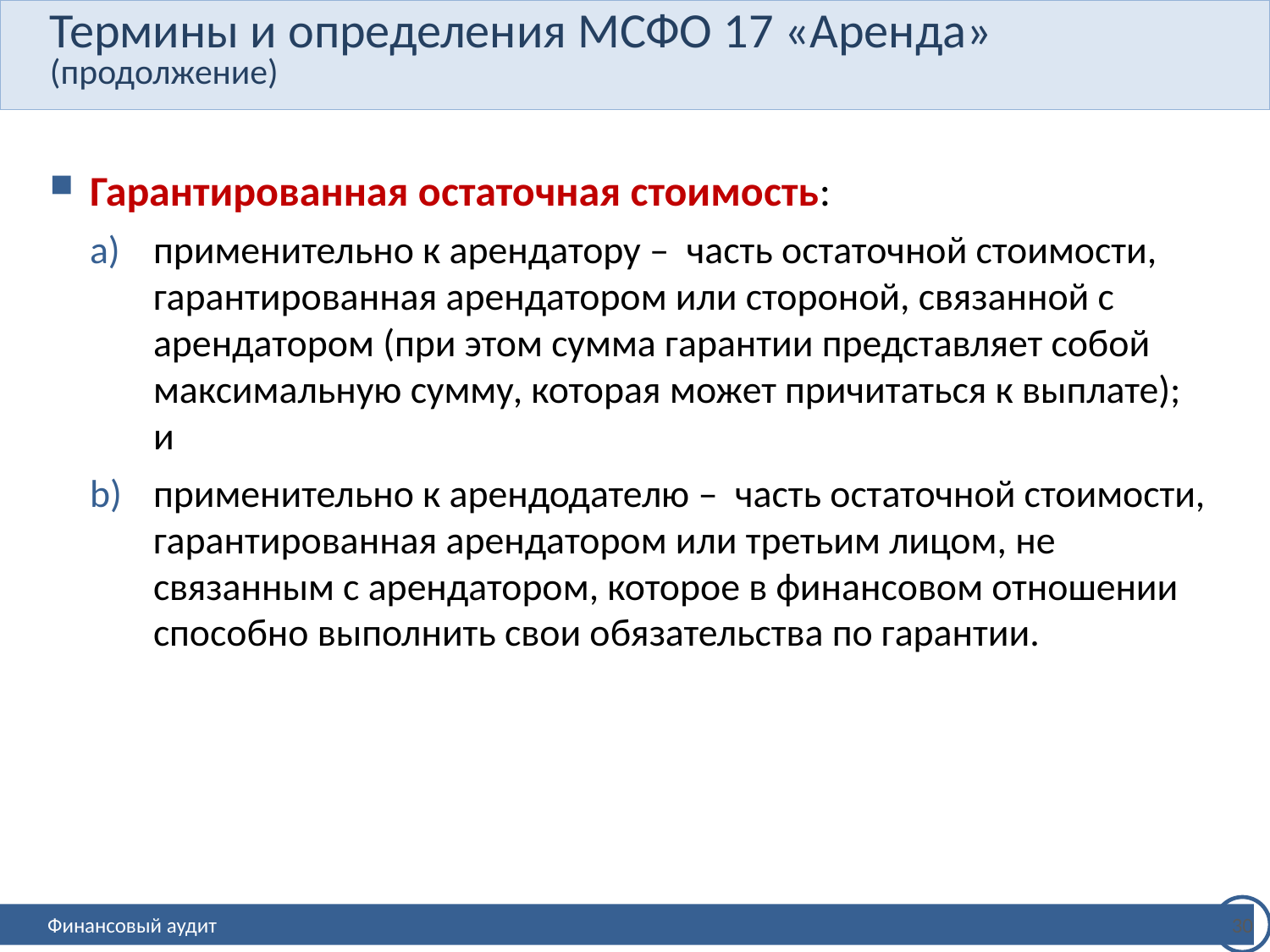

# Термины и определения МСФО 17 «Аренда» (продолжение)
Гарантированная остаточная стоимость:
применительно к арендатору ‒  часть остаточной стоимости, гарантированная арендатором или стороной, связанной с арендатором (при этом сумма гарантии представляет собой максимальную сумму, которая может причитаться к выплате);
и
применительно к арендодателю ‒  часть остаточной стоимости, гарантированная арендатором или третьим лицом, не связанным с арендатором, которое в финансовом отношении способно выполнить свои обязательства по гарантии.
30
Финансовый аудит